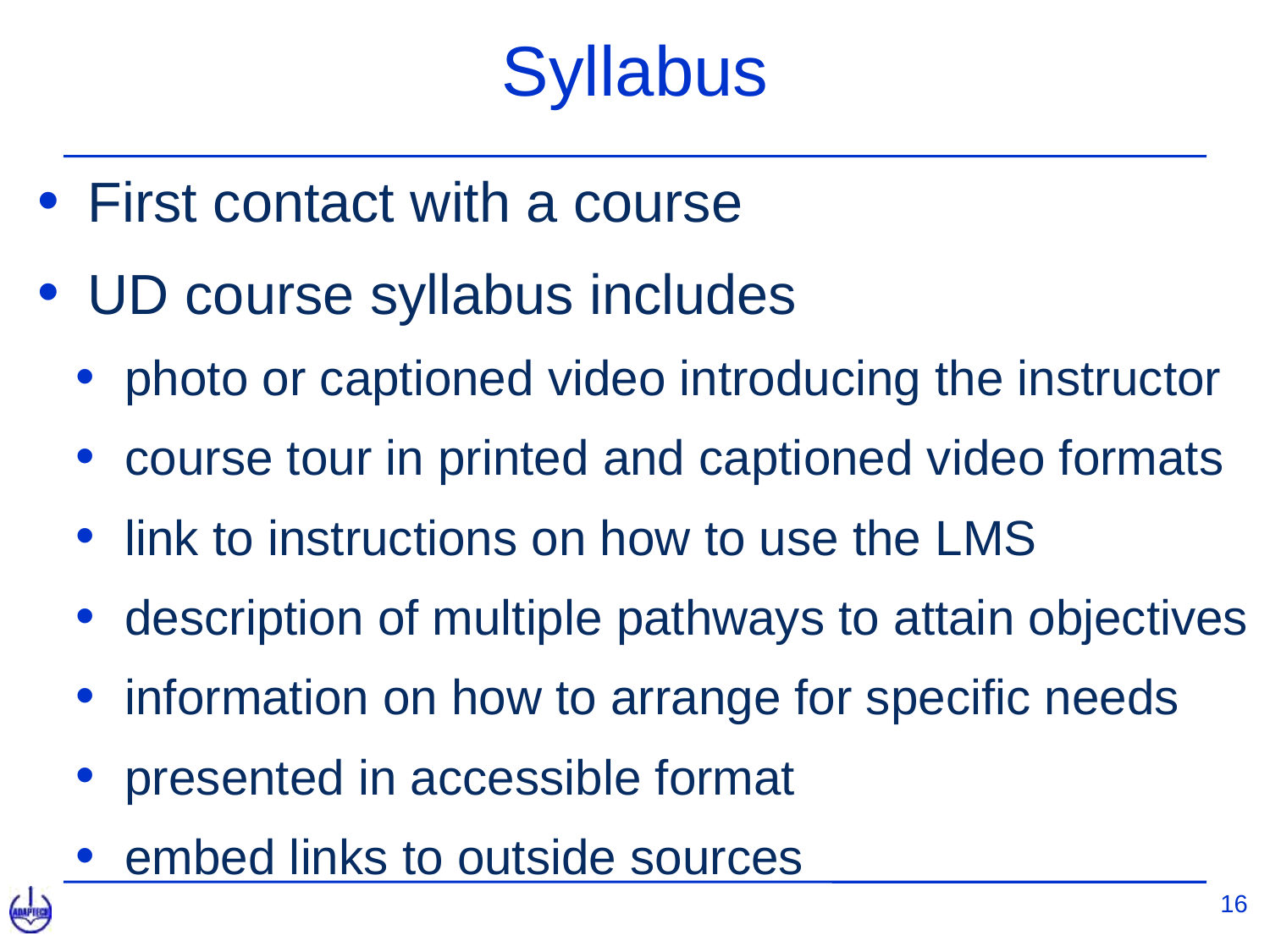

# Syllabus
First contact with a course
UD course syllabus includes
photo or captioned video introducing the instructor
course tour in printed and captioned video formats
link to instructions on how to use the LMS
description of multiple pathways to attain objectives
information on how to arrange for specific needs
presented in accessible format
embed links to outside sources
16